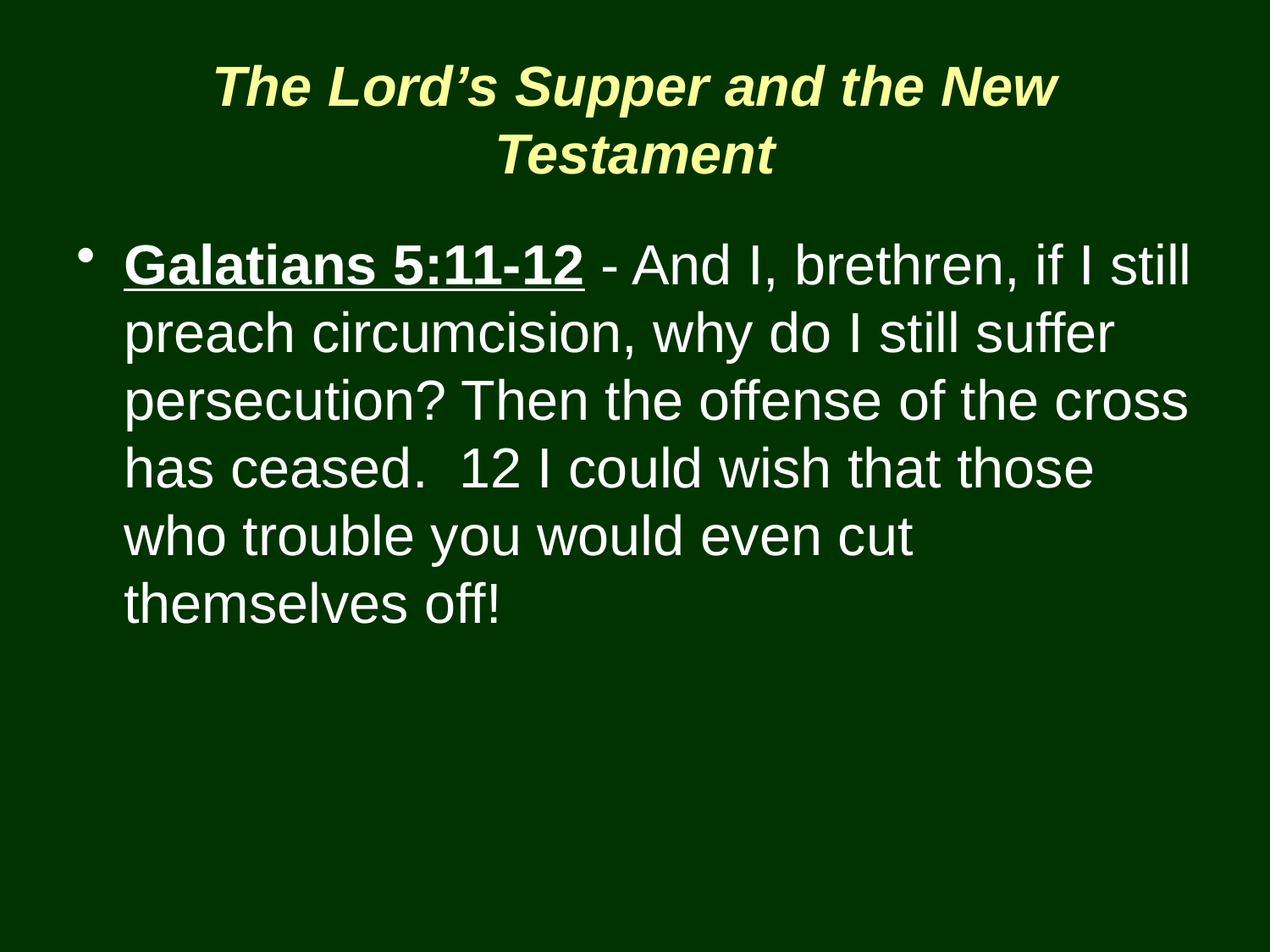

# The Lord’s Supper and the New Testament
Galatians 5:11-12 - And I, brethren, if I still preach circumcision, why do I still suffer persecution? Then the offense of the cross has ceased.  12 I could wish that those who trouble you would even cut themselves off!